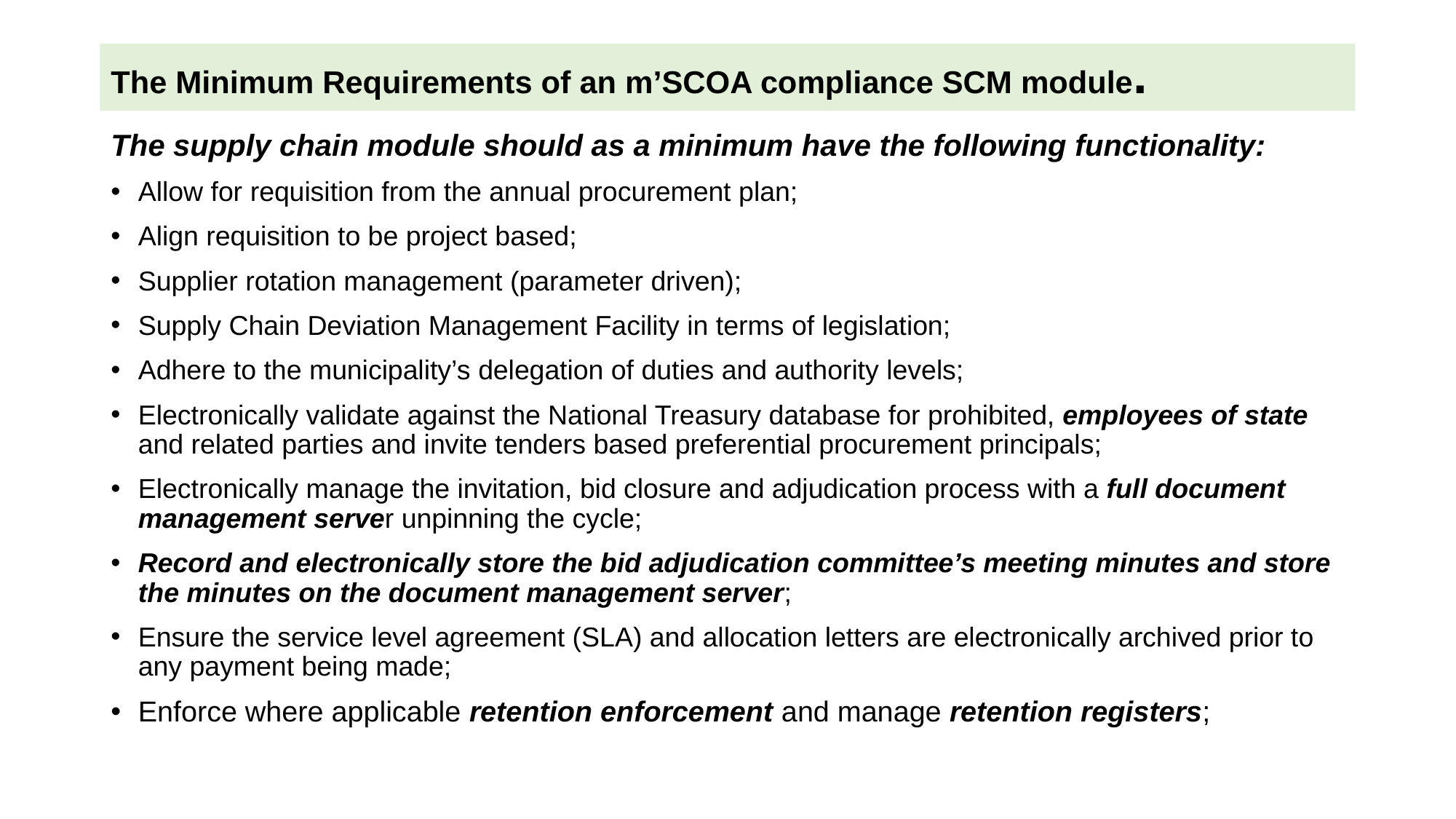

# The Minimum Requirements of an m’SCOA compliance SCM module.
The supply chain module should as a minimum have the following functionality:
Allow for requisition from the annual procurement plan;
Align requisition to be project based;
Supplier rotation management (parameter driven);
Supply Chain Deviation Management Facility in terms of legislation;
Adhere to the municipality’s delegation of duties and authority levels;
Electronically validate against the National Treasury database for prohibited, employees of state and related parties and invite tenders based preferential procurement principals;
Electronically manage the invitation, bid closure and adjudication process with a full document management server unpinning the cycle;
Record and electronically store the bid adjudication committee’s meeting minutes and store the minutes on the document management server;
Ensure the service level agreement (SLA) and allocation letters are electronically archived prior to any payment being made;
Enforce where applicable retention enforcement and manage retention registers;